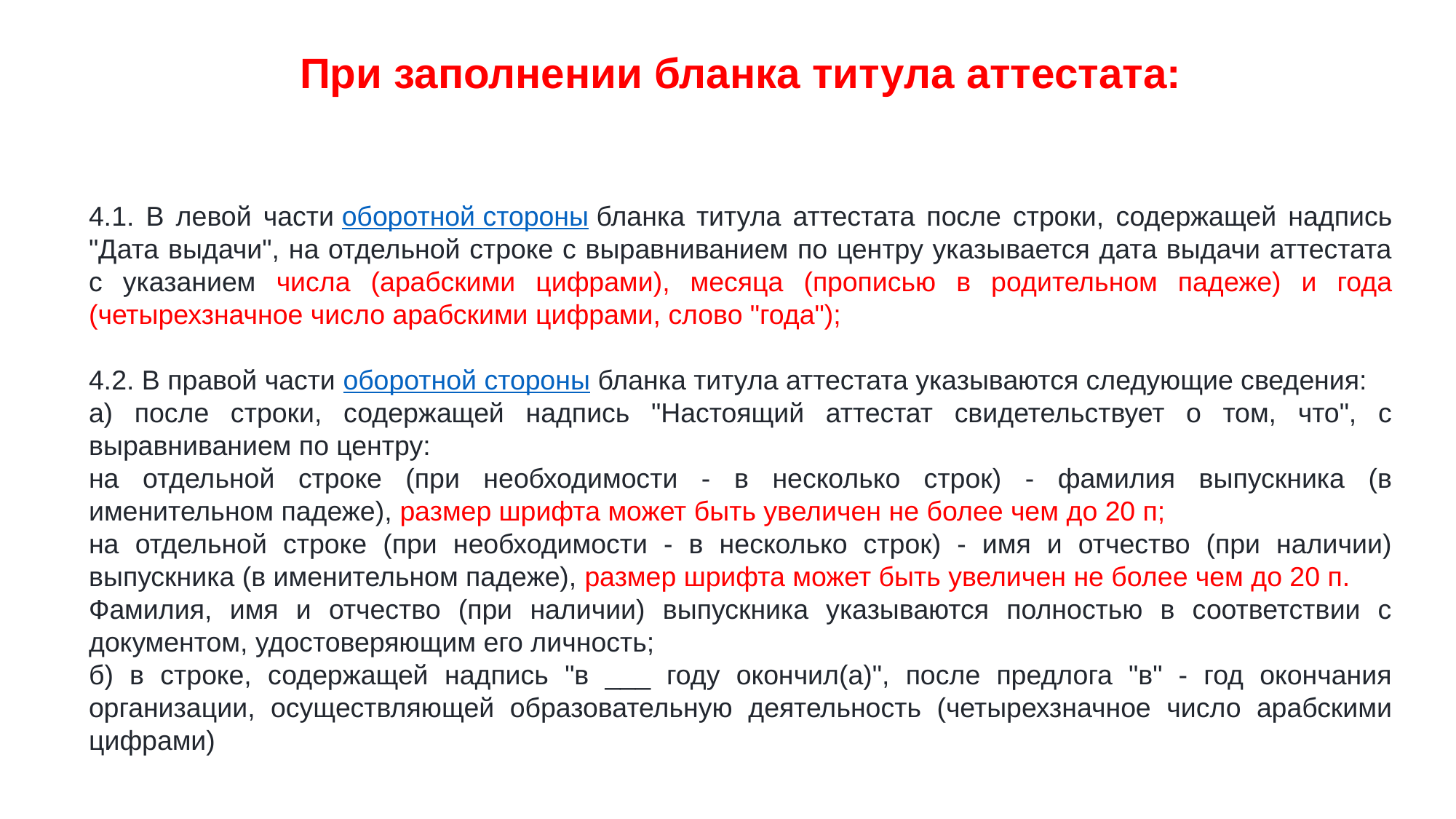

При заполнении бланка титула аттестата:

4.1. В левой части оборотной стороны бланка титула аттестата после строки, содержащей надпись "Дата выдачи", на отдельной строке с выравниванием по центру указывается дата выдачи аттестата с указанием числа (арабскими цифрами), месяца (прописью в родительном падеже) и года (четырехзначное число арабскими цифрами, слово "года");

4.2. В правой части оборотной стороны бланка титула аттестата указываются следующие сведения:
а) после строки, содержащей надпись "Настоящий аттестат свидетельствует о том, что", с выравниванием по центру:
на отдельной строке (при необходимости - в несколько строк) - фамилия выпускника (в именительном падеже), размер шрифта может быть увеличен не более чем до 20 п;
на отдельной строке (при необходимости - в несколько строк) - имя и отчество (при наличии) выпускника (в именительном падеже), размер шрифта может быть увеличен не более чем до 20 п.
Фамилия, имя и отчество (при наличии) выпускника указываются полностью в соответствии с документом, удостоверяющим его личность;
б) в строке, содержащей надпись "в ___ году окончил(а)", после предлога "в" - год окончания организации, осуществляющей образовательную деятельность (четырехзначное число арабскими цифрами)